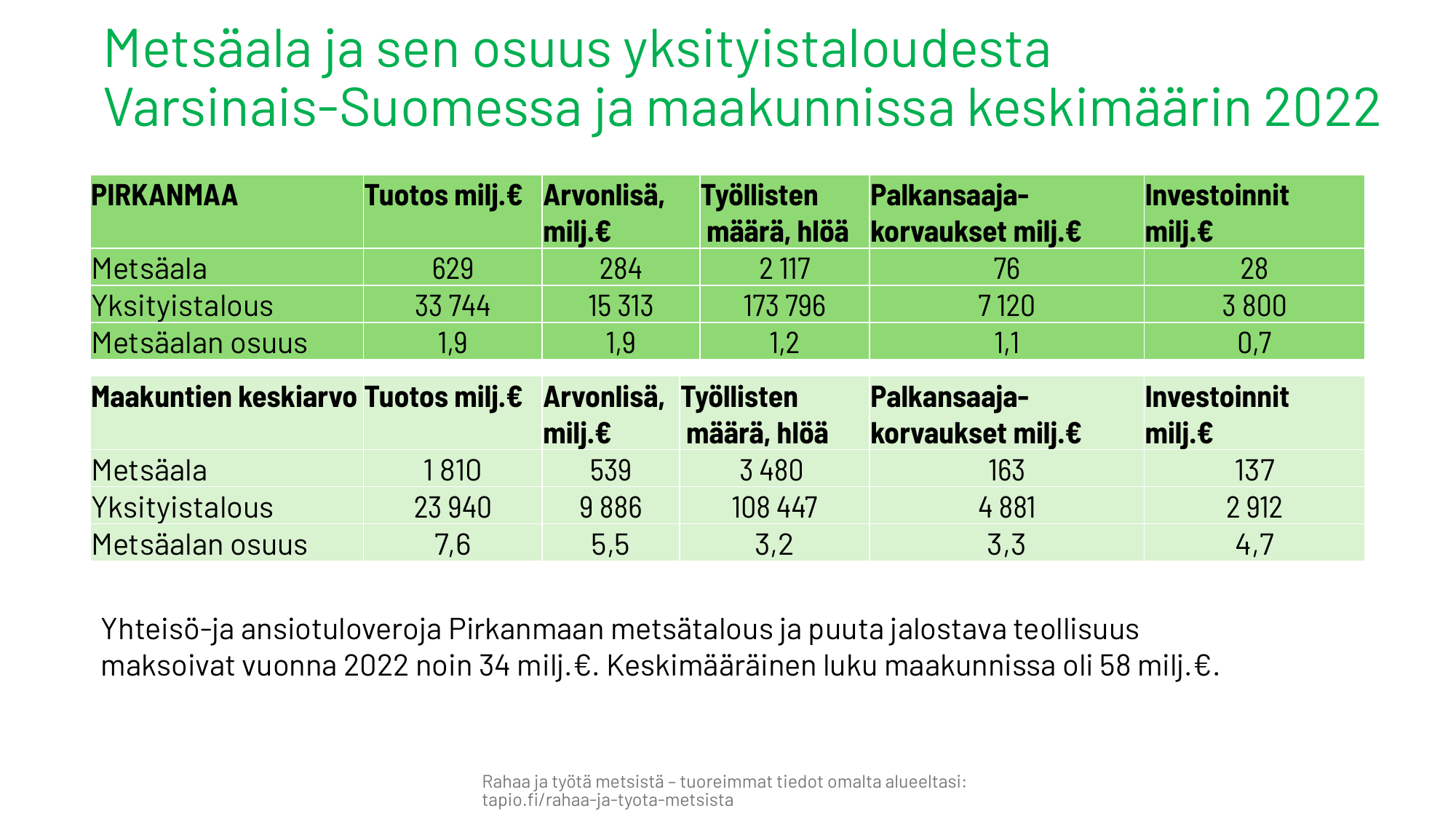

Metsäala ja sen osuus yksityistaloudesta
Varsinais-Suomessa ja maakunnissa keskimäärin 2022
| PIRKANMAA | Tuotos milj.€ | Arvonlisä, milj.€ | Työllisten määrä, hlöä | Palkansaaja-korvaukset milj.€ | Investoinnit milj.€ |
| --- | --- | --- | --- | --- | --- |
| Metsäala | 629 | 284 | 2 117 | 76 | 28 |
| Yksityistalous | 33 744 | 15 313 | 173 796 | 7 120 | 3 800 |
| Metsäalan osuus | 1,9 | 1,9 | 1,2 | 1,1 | 0,7 |
| Maakuntien keskiarvo | Tuotos milj.€ | Arvonlisä, milj.€ | Työllisten määrä, hlöä | Palkansaaja-korvaukset milj.€ | Investoinnit milj.€ |
| --- | --- | --- | --- | --- | --- |
| Metsäala | 1 810 | 539 | 3 480 | 163 | 137 |
| Yksityistalous | 23 940 | 9 886 | 108 447 | 4 881 | 2 912 |
| Metsäalan osuus | 7,6 | 5,5 | 3,2 | 3,3 | 4,7 |
Yhteisö-ja ansiotuloveroja Pirkanmaan metsätalous ja puuta jalostava teollisuus maksoivat vuonna 2022 noin 34 milj.€. Keskimääräinen luku maakunnissa oli 58 milj.€.
Rahaa ja työtä metsistä – tuoreimmat tiedot omalta alueeltasi: tapio.fi/rahaa-ja-tyota-metsista